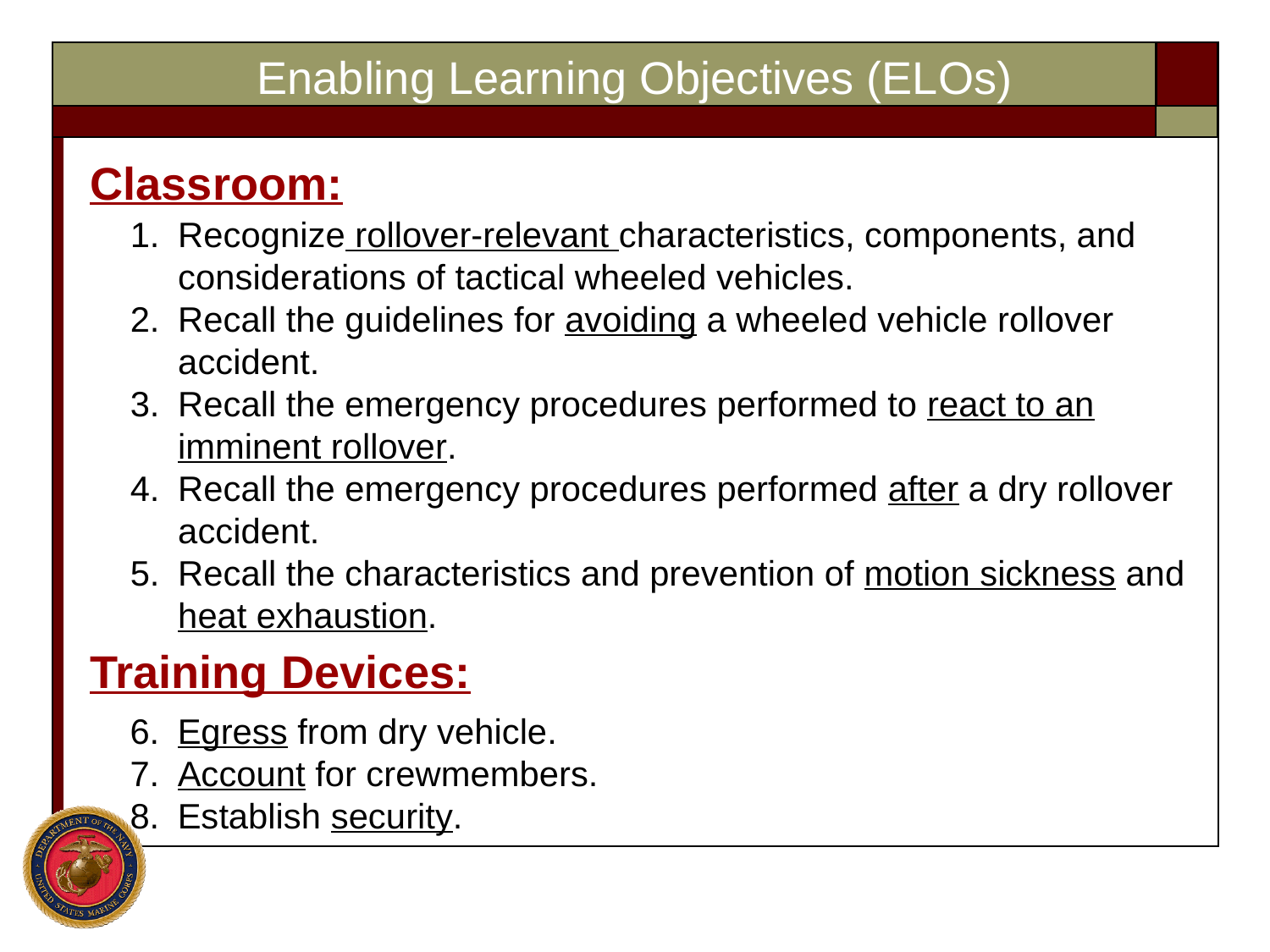

Enabling Learning Objectives (ELOs)
Classroom:
Recognize rollover-relevant characteristics, components, and considerations of tactical wheeled vehicles.
Recall the guidelines for avoiding a wheeled vehicle rollover accident.
Recall the emergency procedures performed to react to an imminent rollover.
Recall the emergency procedures performed after a dry rollover accident.
Recall the characteristics and prevention of motion sickness and heat exhaustion.
Training Devices:
Egress from dry vehicle.
Account for crewmembers.
Establish security.